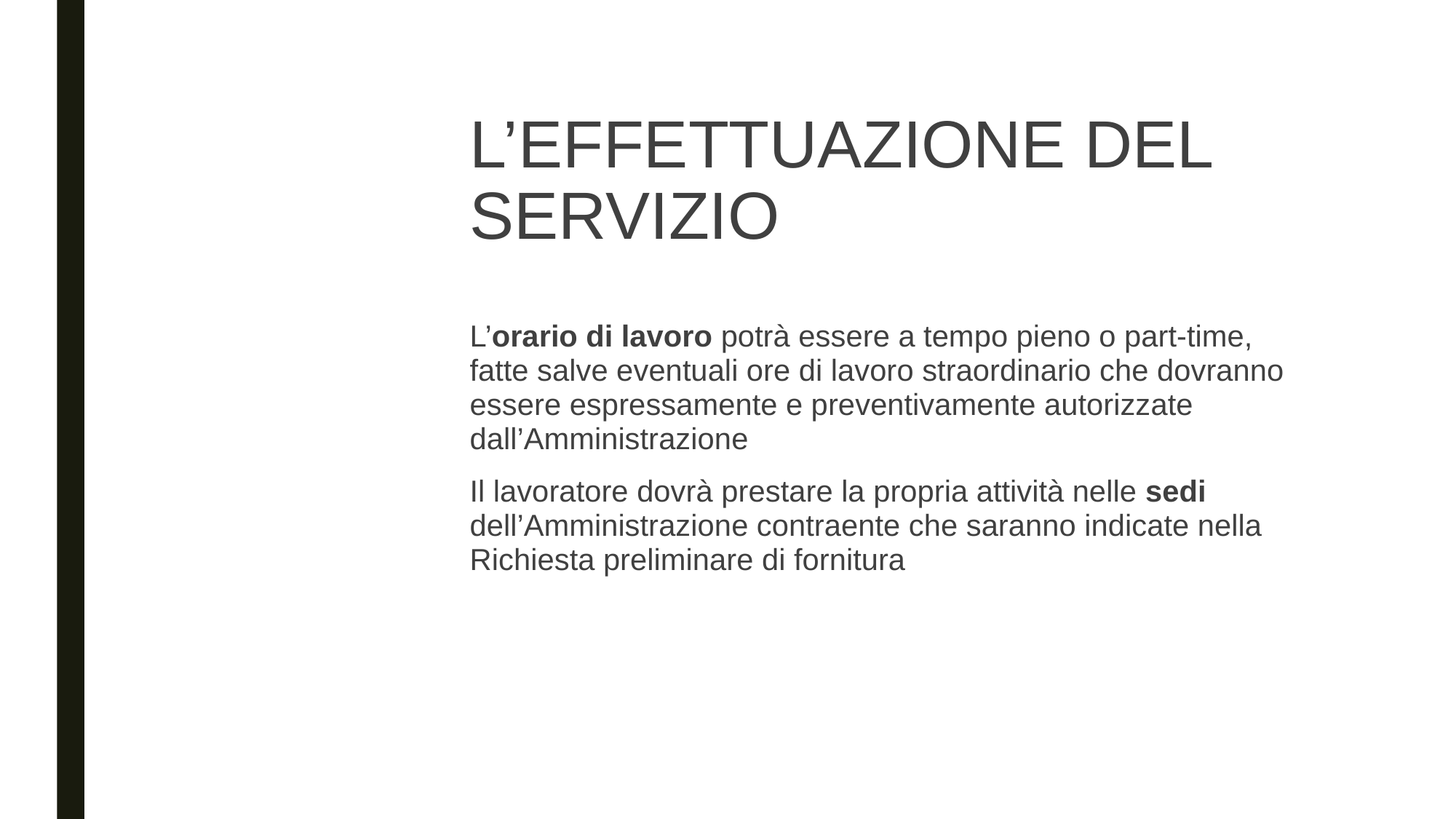

# L’EFFETTUAZIONE DEL SERVIZIO
L’orario di lavoro potrà essere a tempo pieno o part-time, fatte salve eventuali ore di lavoro straordinario che dovranno essere espressamente e preventivamente autorizzate dall’Amministrazione
Il lavoratore dovrà prestare la propria attività nelle sedi dell’Amministrazione contraente che saranno indicate nella Richiesta preliminare di fornitura